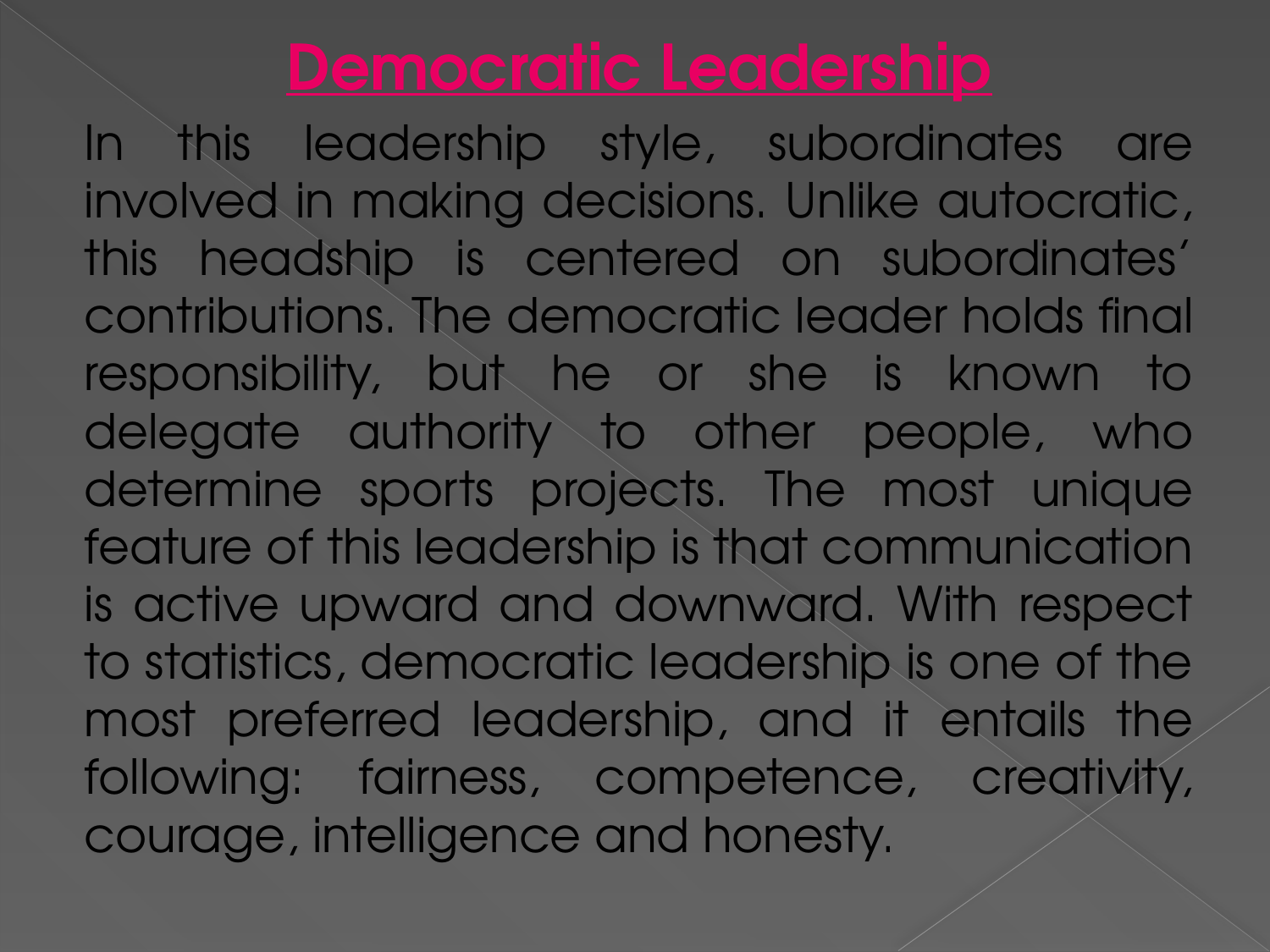

Democratic Leadership
In this leadership style, subordinates are involved in making decisions. Unlike autocratic, this headship is centered on subordinates’ contributions. The democratic leader holds final responsibility, but he or she is known to delegate authority to other people, who determine sports projects. The most unique feature of this leadership is that communication is active upward and downward. With respect to statistics, democratic leadership is one of the most preferred leadership, and it entails the following: fairness, competence, creativity, courage, intelligence and honesty.